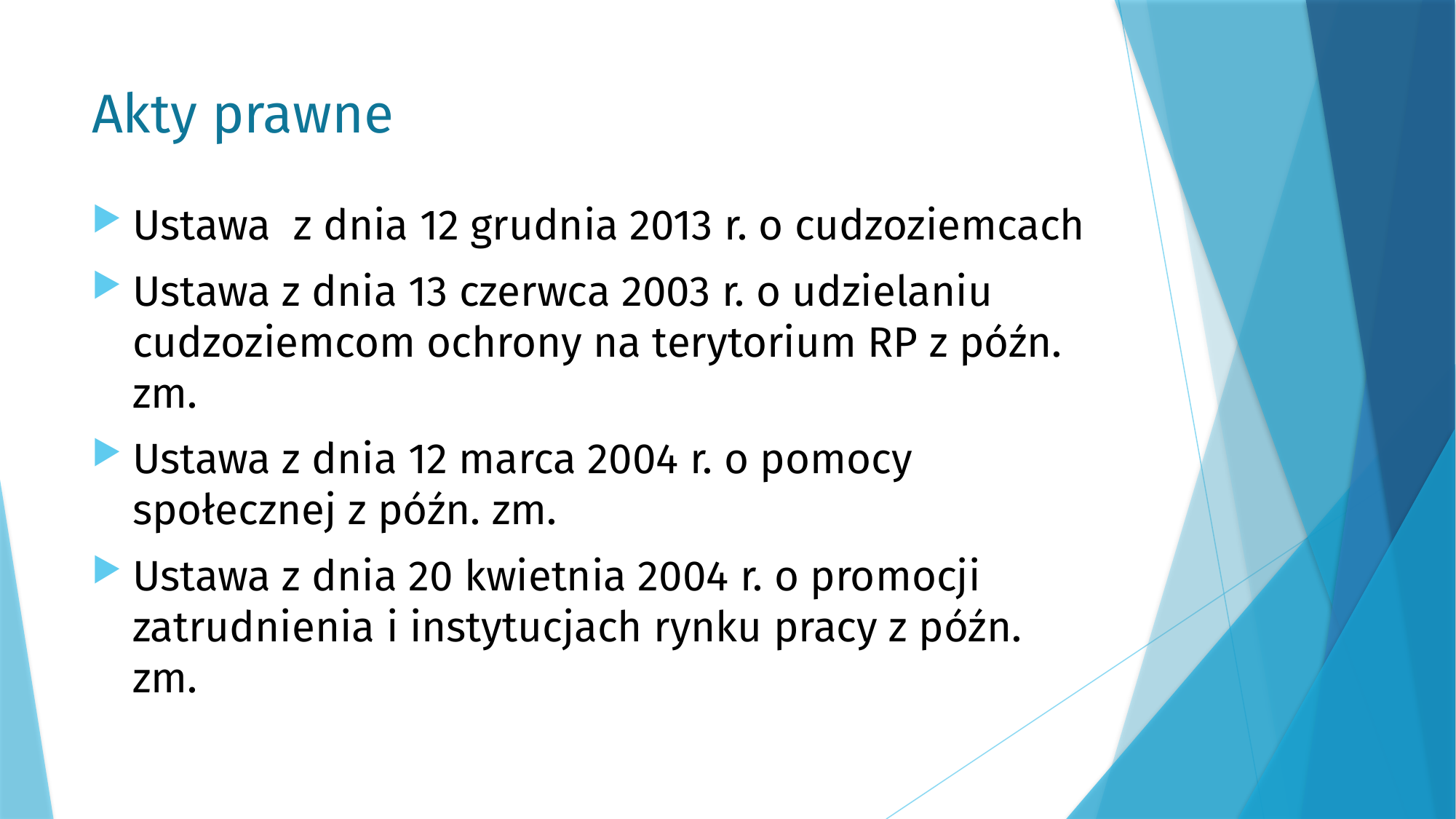

# Akty prawne
Ustawa  z dnia 12 grudnia 2013 r. o cudzoziemcach
Ustawa z dnia 13 czerwca 2003 r. o udzielaniu cudzoziemcom ochrony na terytorium RP z późn. zm.
Ustawa z dnia 12 marca 2004 r. o pomocy społecznej z późn. zm.
Ustawa z dnia 20 kwietnia 2004 r. o promocji zatrudnienia i instytucjach rynku pracy z późn. zm.